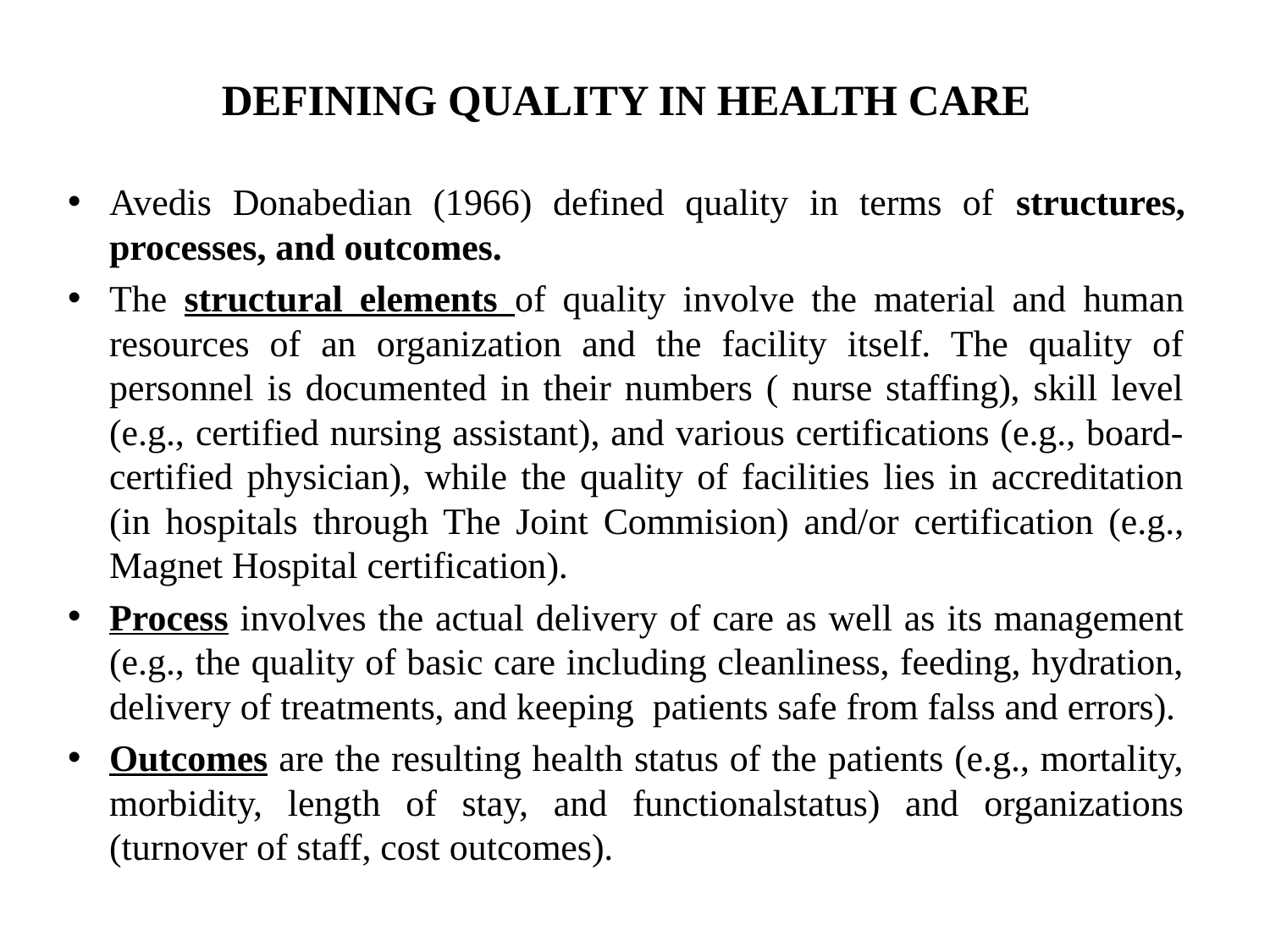

DEFINING QUALITY IN HEALTH CARE

Avedis Donabedian (1966) defined quality in terms of structures, processes, and outcomes.
The structural elements of quality involve the material and human resources of an organization and the facility itself. The quality of personnel is documented in their numbers ( nurse staffing), skill level (e.g., certified nursing assistant), and various certifications (e.g., board-certified physician), while the quality of facilities lies in accreditation (in hospitals through The Joint Commision) and/or certification (e.g., Magnet Hospital certification).
Process involves the actual delivery of care as well as its management (e.g., the quality of basic care including cleanliness, feeding, hydration, delivery of treatments, and keeping  patients safe from falss and errors).
Outcomes are the resulting health status of the patients (e.g., mortality, morbidity, length of stay, and functionalstatus) and organizations (turnover of staff, cost outcomes).